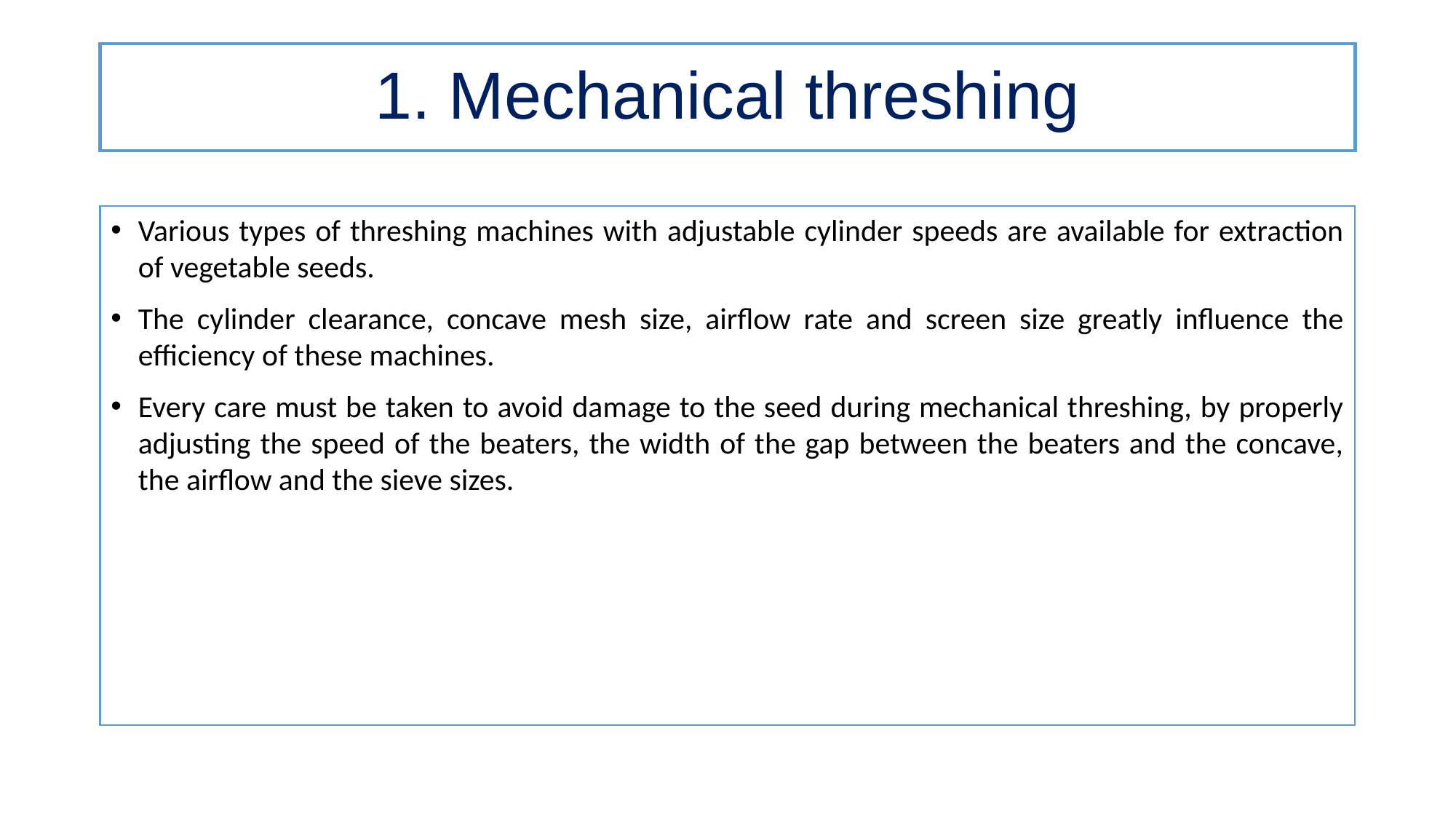

# 1. Mechanical threshing
Various types of threshing machines with adjustable cylinder speeds are available for extraction of vegetable seeds.
The cylinder clearance, concave mesh size, airflow rate and screen size greatly influence the efficiency of these machines.
Every care must be taken to avoid damage to the seed during mechanical threshing, by properly adjusting the speed of the beaters, the width of the gap between the beaters and the concave, the airflow and the sieve sizes.